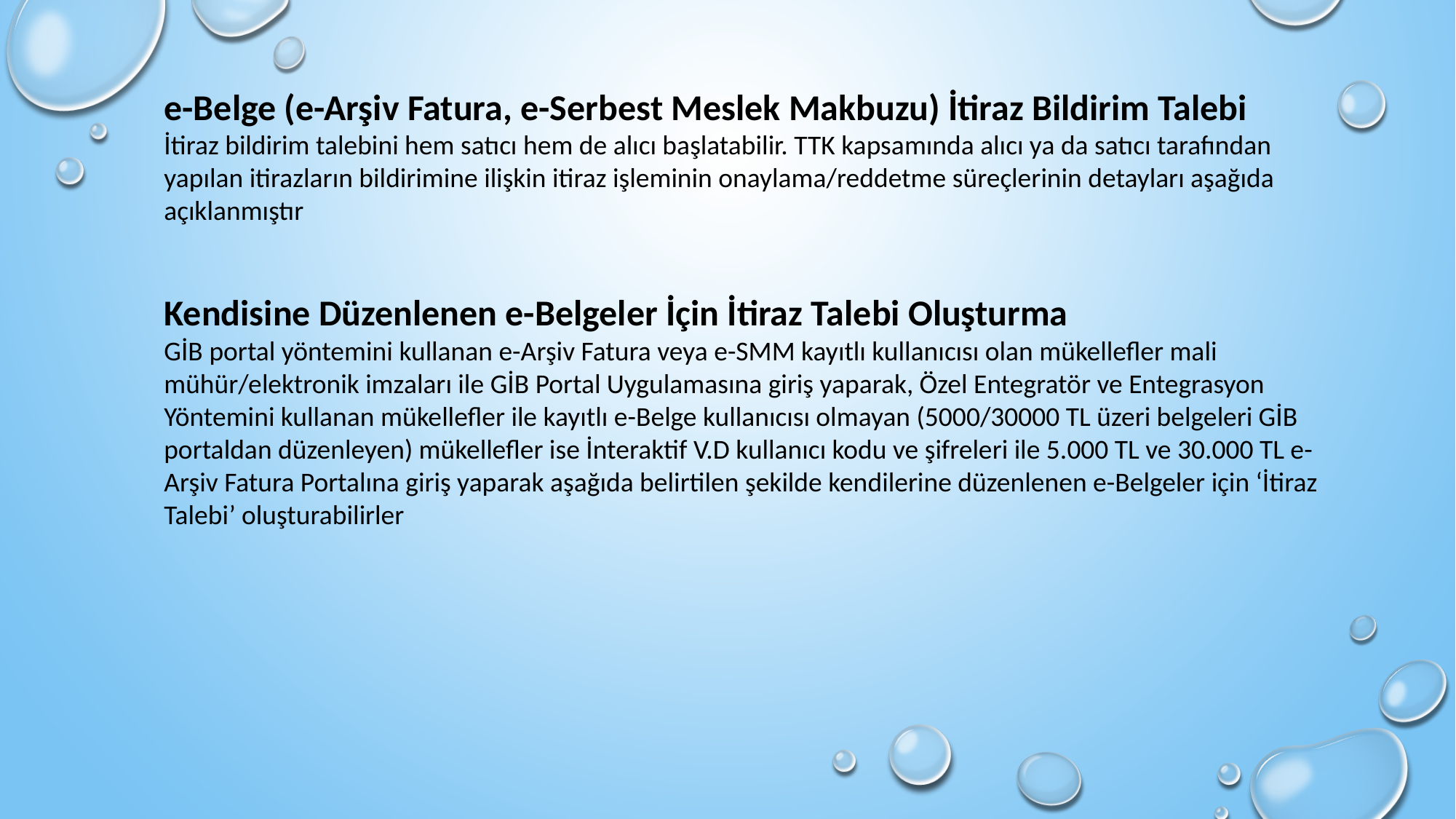

e-Belge (e-Arşiv Fatura, e-Serbest Meslek Makbuzu) İtiraz Bildirim Talebi
İtiraz bildirim talebini hem satıcı hem de alıcı başlatabilir. TTK kapsamında alıcı ya da satıcı tarafından yapılan itirazların bildirimine ilişkin itiraz işleminin onaylama/reddetme süreçlerinin detayları aşağıda açıklanmıştır
Kendisine Düzenlenen e-Belgeler İçin İtiraz Talebi Oluşturma
GİB portal yöntemini kullanan e-Arşiv Fatura veya e-SMM kayıtlı kullanıcısı olan mükellefler mali mühür/elektronik imzaları ile GİB Portal Uygulamasına giriş yaparak, Özel Entegratör ve Entegrasyon Yöntemini kullanan mükellefler ile kayıtlı e-Belge kullanıcısı olmayan (5000/30000 TL üzeri belgeleri GİB portaldan düzenleyen) mükellefler ise İnteraktif V.D kullanıcı kodu ve şifreleri ile 5.000 TL ve 30.000 TL e-Arşiv Fatura Portalına giriş yaparak aşağıda belirtilen şekilde kendilerine düzenlenen e-Belgeler için ‘İtiraz Talebi’ oluşturabilirler